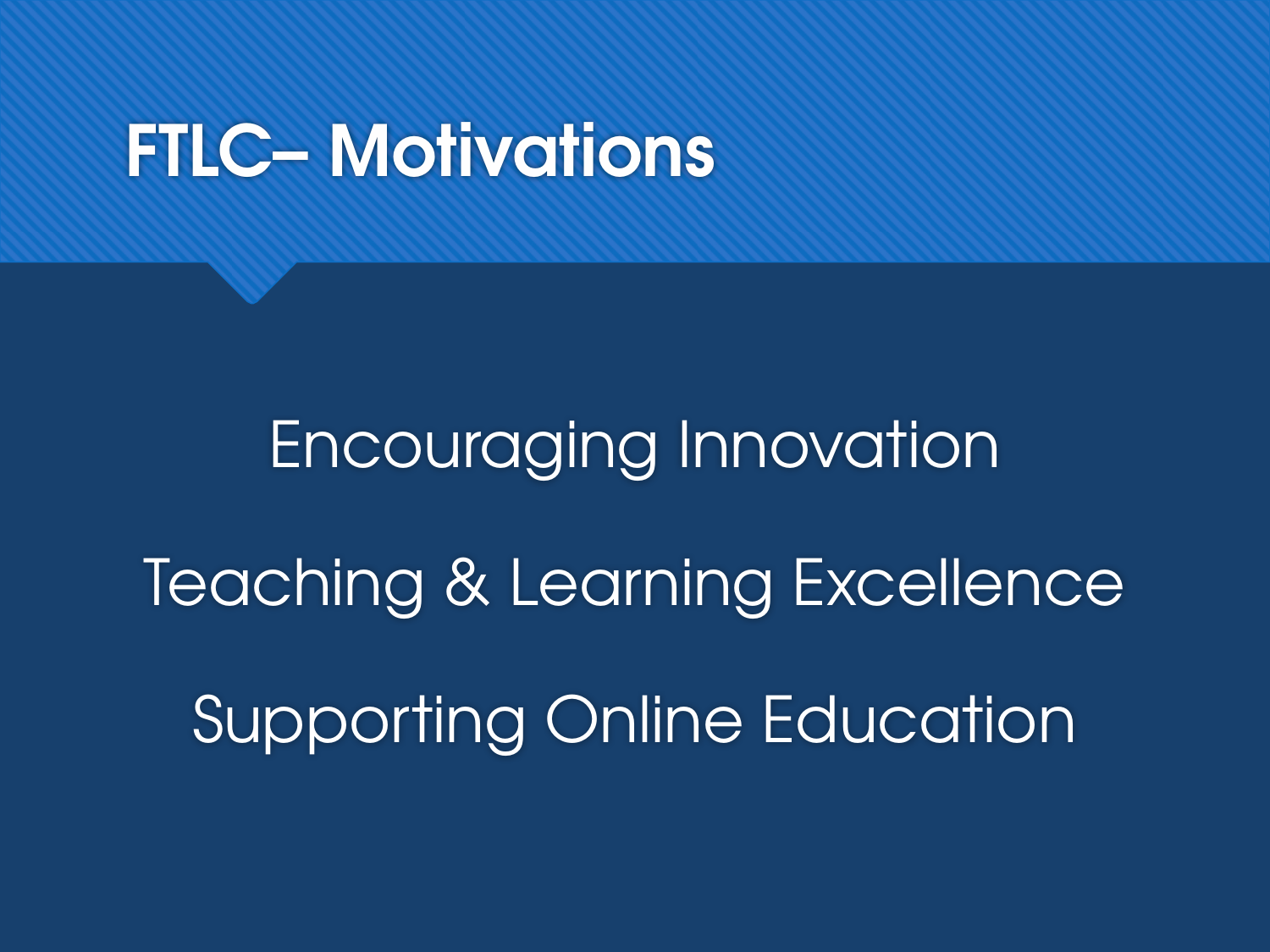

# FTLC– Motivations
Encouraging Innovation
Teaching & Learning Excellence
Supporting Online Education